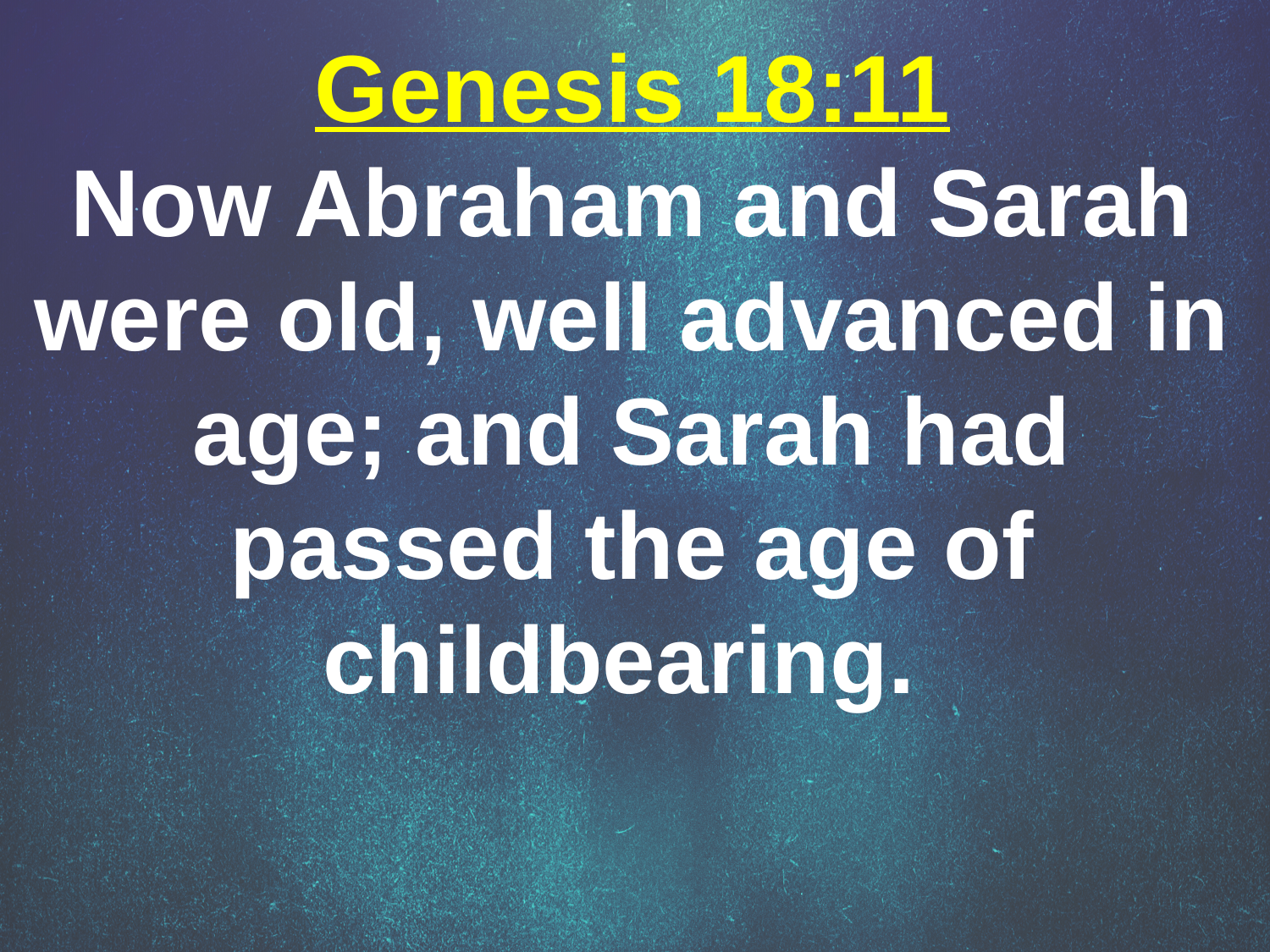

Genesis 18:11
Now Abraham and Sarah were old, well advanced in age; and Sarah had passed the age of childbearing.